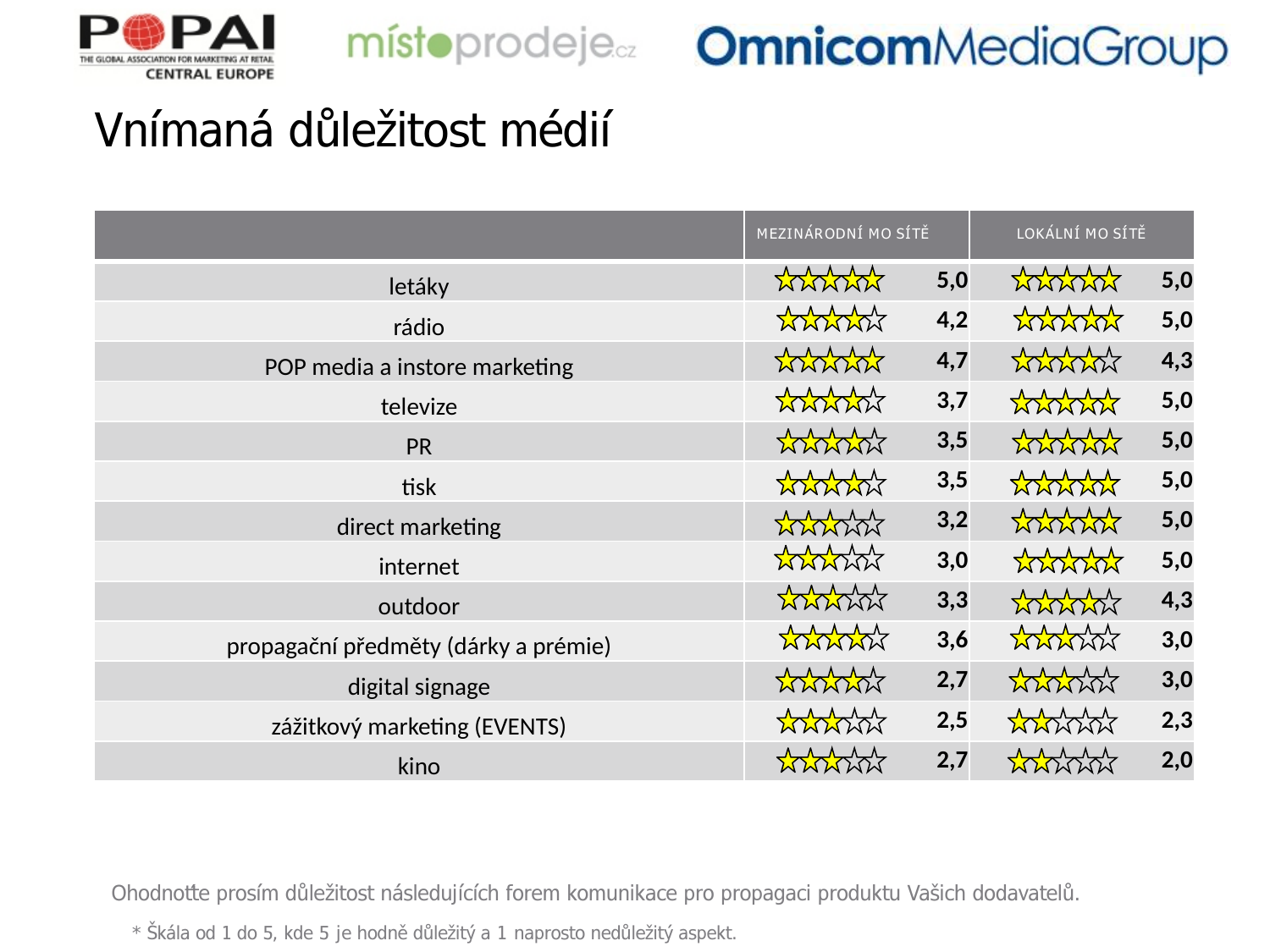

# Vnímaná důležitost médií
|  | MEZINÁRODNÍ MO SÍTĚ | LOKÁLNÍ MO SÍTĚ |
| --- | --- | --- |
| letáky | 5,0 | 5,0 |
| rádio | 4,2 | 5,0 |
| POP media a instore marketing | 4,7 | 4,3 |
| televize | 3,7 | 5,0 |
| PR | 3,5 | 5,0 |
| tisk | 3,5 | 5,0 |
| direct marketing | 3,2 | 5,0 |
| internet | 3,0 | 5,0 |
| outdoor | 3,3 | 4,3 |
| propagační předměty (dárky a prémie) | 3,6 | 3,0 |
| digital signage | 2,7 | 3,0 |
| zážitkový marketing (EVENTS) | 2,5 | 2,3 |
| kino | 2,7 | 2,0 |

Ohodnoťte prosím důležitost následujících forem komunikace pro propagaci produktu Vašich dodavatelů.
* Škála od 1 do 5, kde 5 je hodně důležitý a 1 naprosto nedůležitý aspekt.